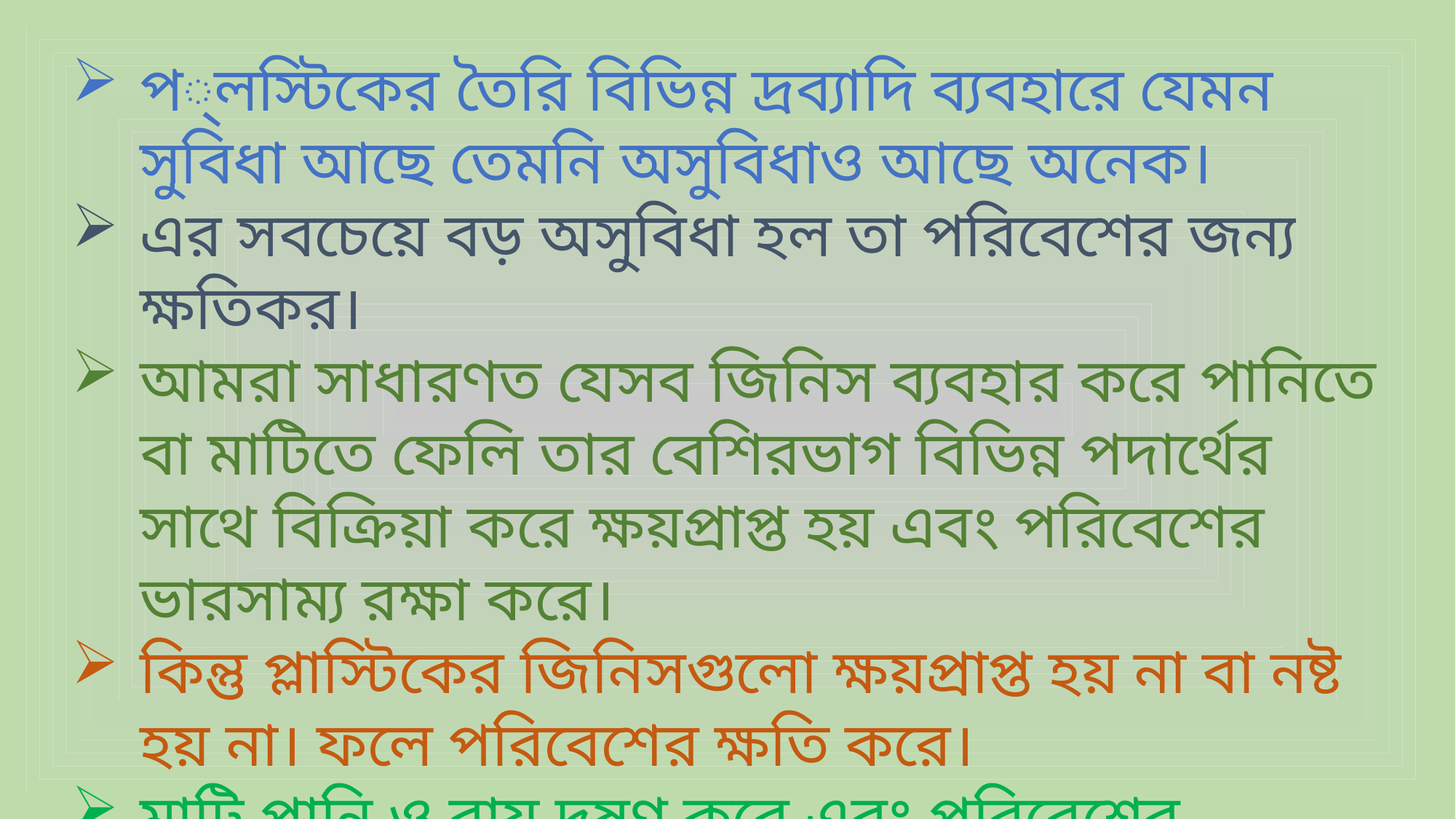

প্লস্টিকের তৈরি বিভিন্ন দ্রব্যাদি ব্যবহারে যেমন সুবিধা আছে তেমনি অসুবিধাও আছে অনেক।
এর সবচেয়ে বড় অসুবিধা হল তা পরিবেশের জন্য ক্ষতিকর।
আমরা সাধারণত যেসব জিনিস ব্যবহার করে পানিতে বা মাটিতে ফেলি তার বেশিরভাগ বিভিন্ন পদার্থের সাথে বিক্রিয়া করে ক্ষয়প্রাপ্ত হয় এবং পরিবেশের ভারসাম্য রক্ষা করে।
কিন্তু প্লাস্টিকের জিনিসগুলো ক্ষয়প্রাপ্ত হয় না বা নষ্ট হয় না। ফলে পরিবেশের ক্ষতি করে।
মাটি,পানি ও বায়ু দূষণ করে এবং পরিবেশের ভারসাম্য নষ্ট হয়।